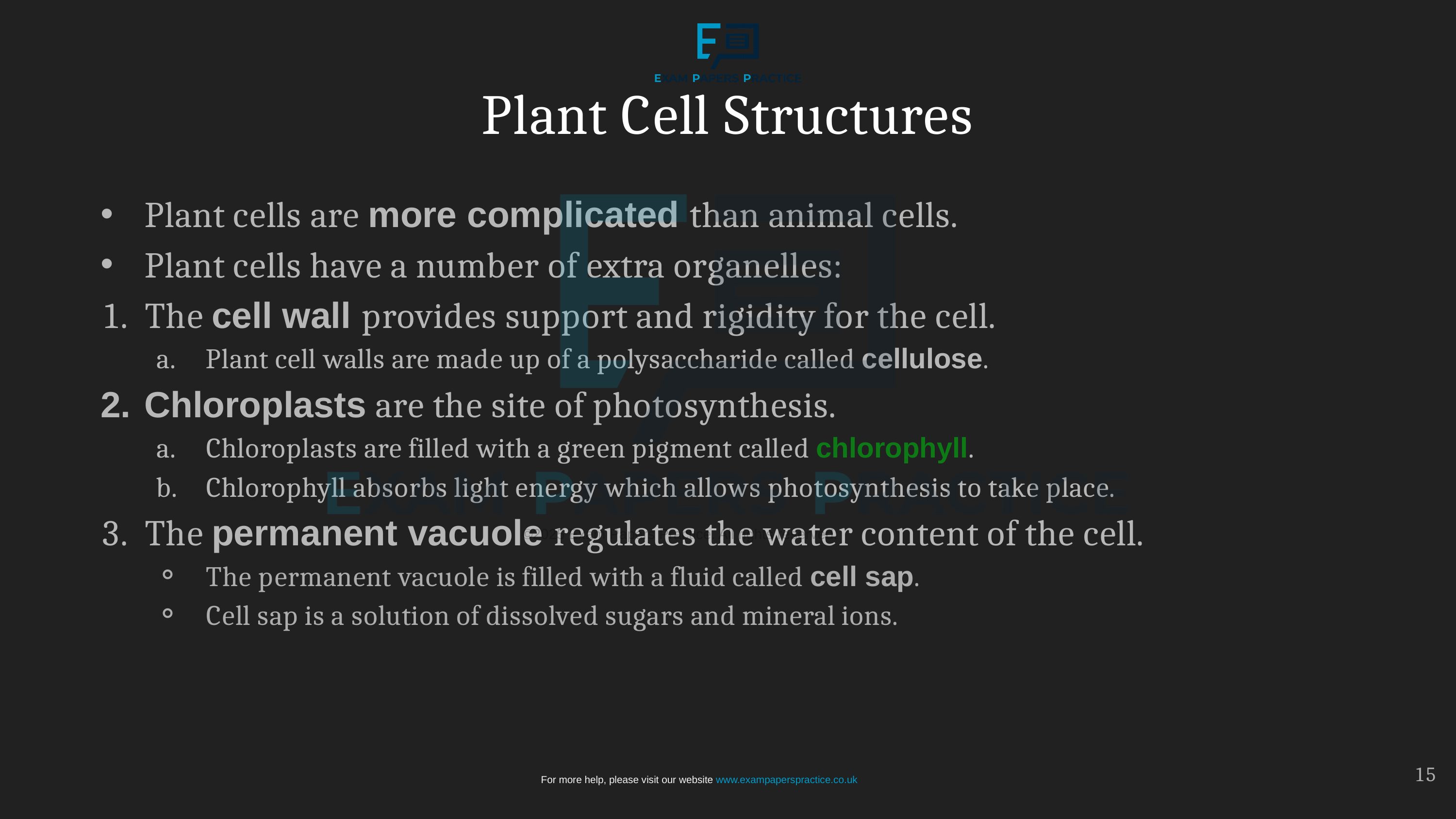

Plant Cell Structures

Plant cells are more complicated than animal cells.
Plant cells have a number of extra organelles:
The cell wall provides support and rigidity for the cell.
Plant cell walls are made up of a polysaccharide called cellulose.
Chloroplasts are the site of photosynthesis.
Chloroplasts are filled with a green pigment called chlorophyll.
Chlorophyll absorbs light energy which allows photosynthesis to take place.
The permanent vacuole regulates the water content of the cell.
The permanent vacuole is filled with a fluid called cell sap.
Cell sap is a solution of dissolved sugars and mineral ions.

©2025 Exam Papers Practice. All rights reserved.

15
For more help, please visit our website www.exampaperspractice.co.uk